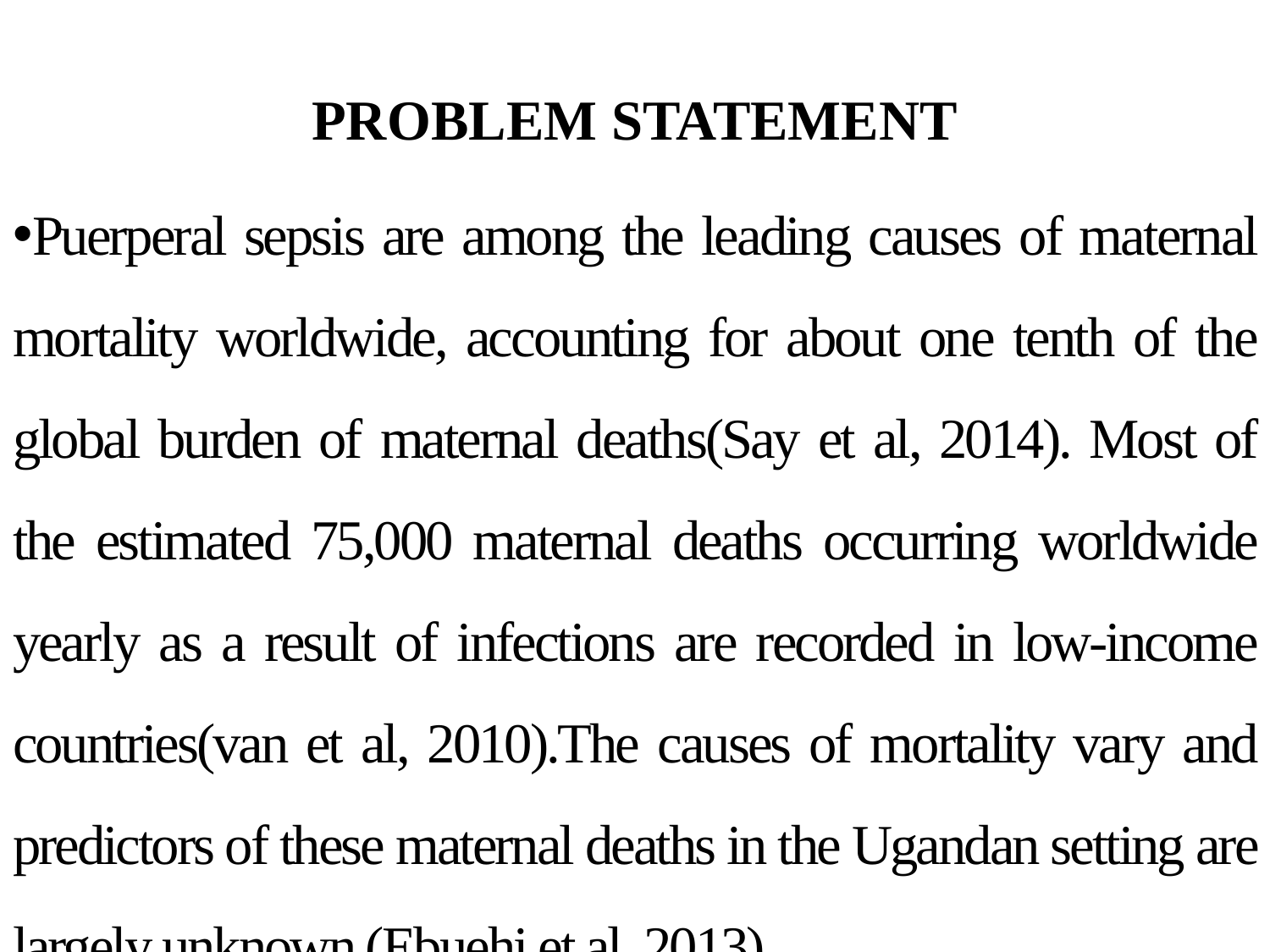

# PROBLEM STATEMENT
Puerperal sepsis are among the leading causes of maternal mortality worldwide, accounting for about one tenth of the global burden of maternal deaths(Say et al, 2014). Most of the estimated 75,000 maternal deaths occurring worldwide yearly as a result of infections are recorded in low-income countries(van et al, 2010).The causes of mortality vary and predictors of these maternal deaths in the Ugandan setting are largely unknown (Ebuehi et al, 2013).